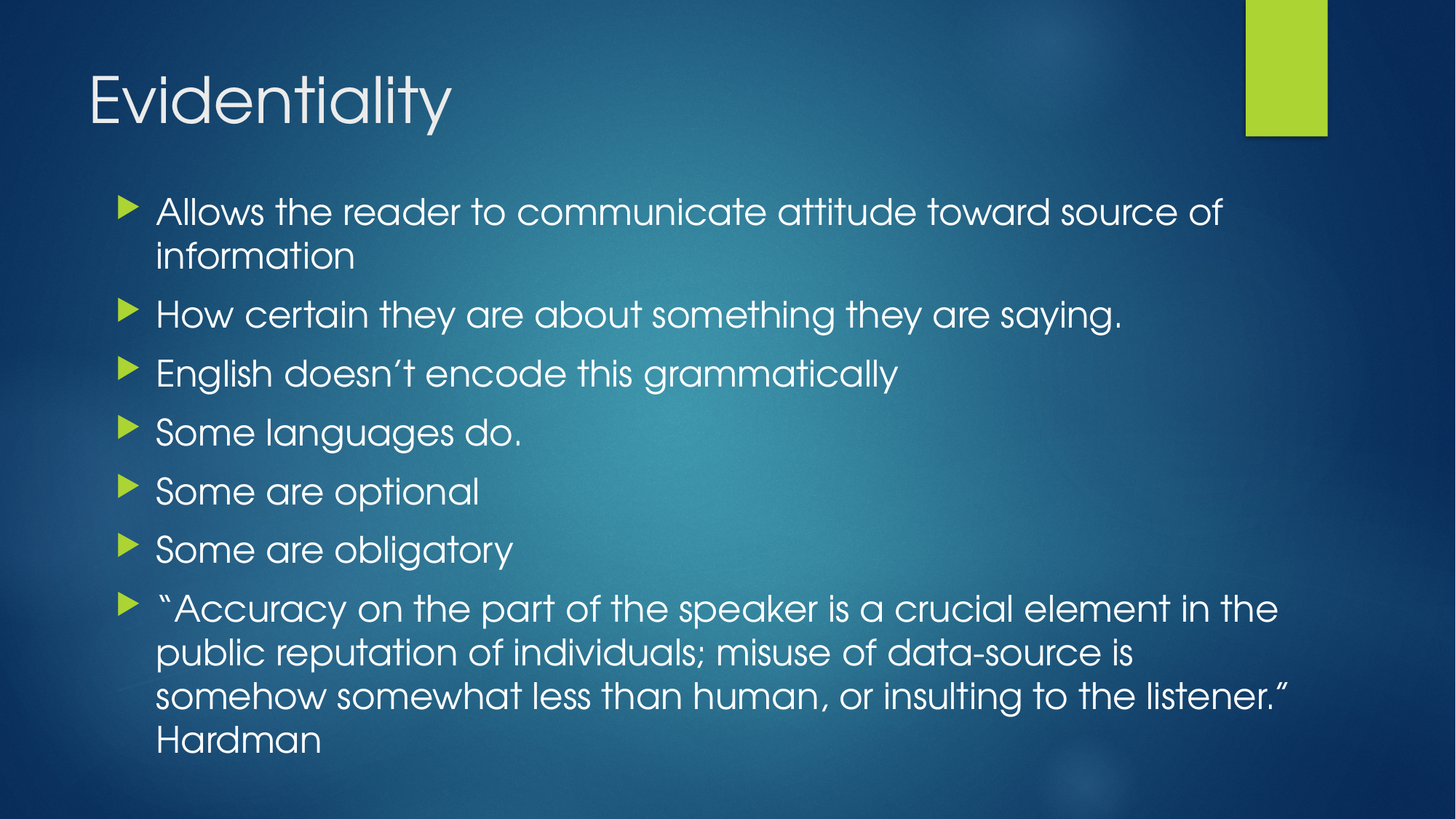

# Evidentiality
Allows the reader to communicate attitude toward source of information
How certain they are about something they are saying.
English doesn’t encode this grammatically
Some languages do.
Some are optional
Some are obligatory
“Accuracy on the part of the speaker is a crucial element in the public reputation of individuals; misuse of data-source is somehow somewhat less than human, or insulting to the listener.” Hardman